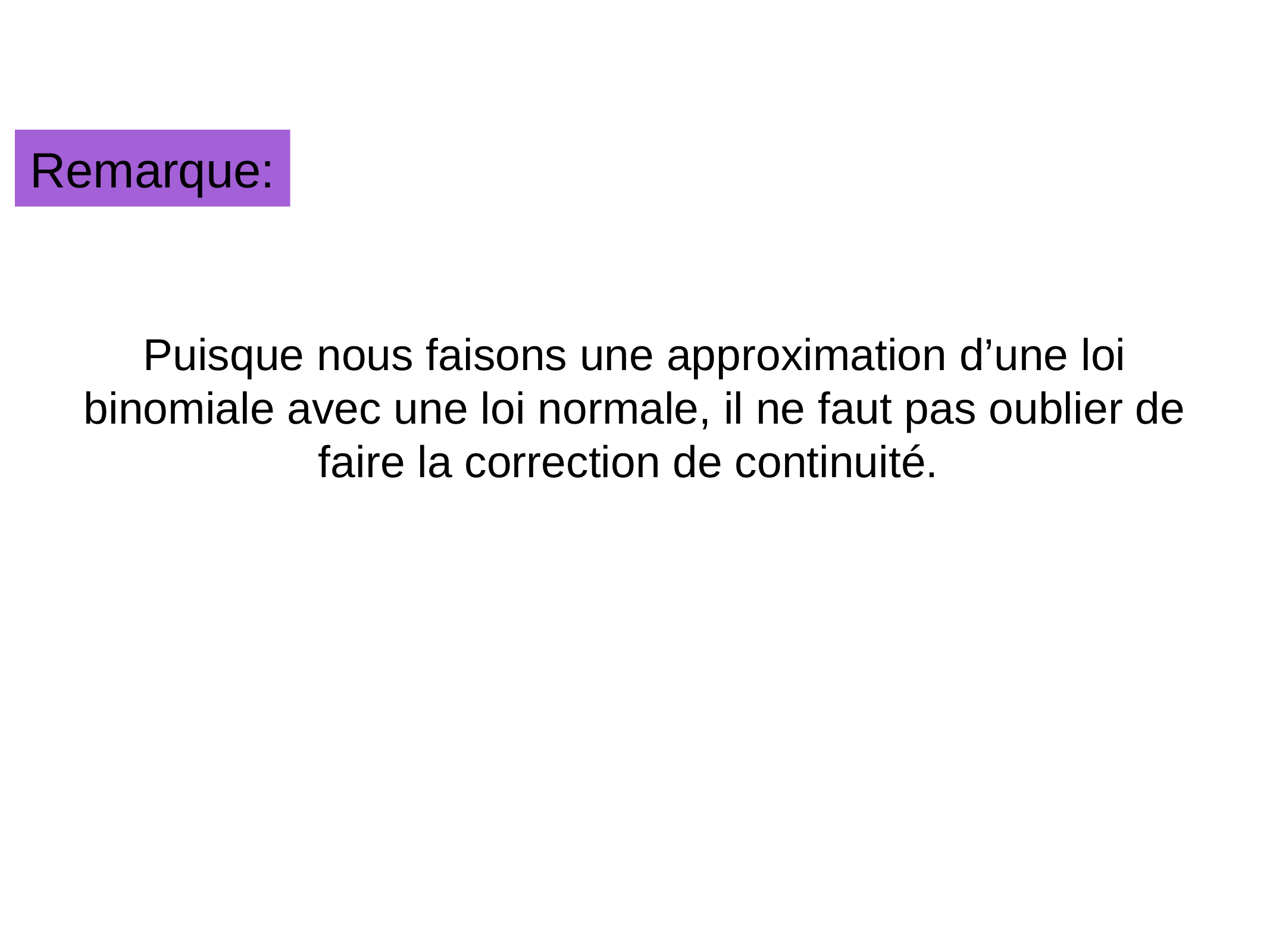

Remarque:
Puisque nous faisons une approximation d’une loi binomiale avec une loi normale, il ne faut pas oublier de faire la correction de continuité.